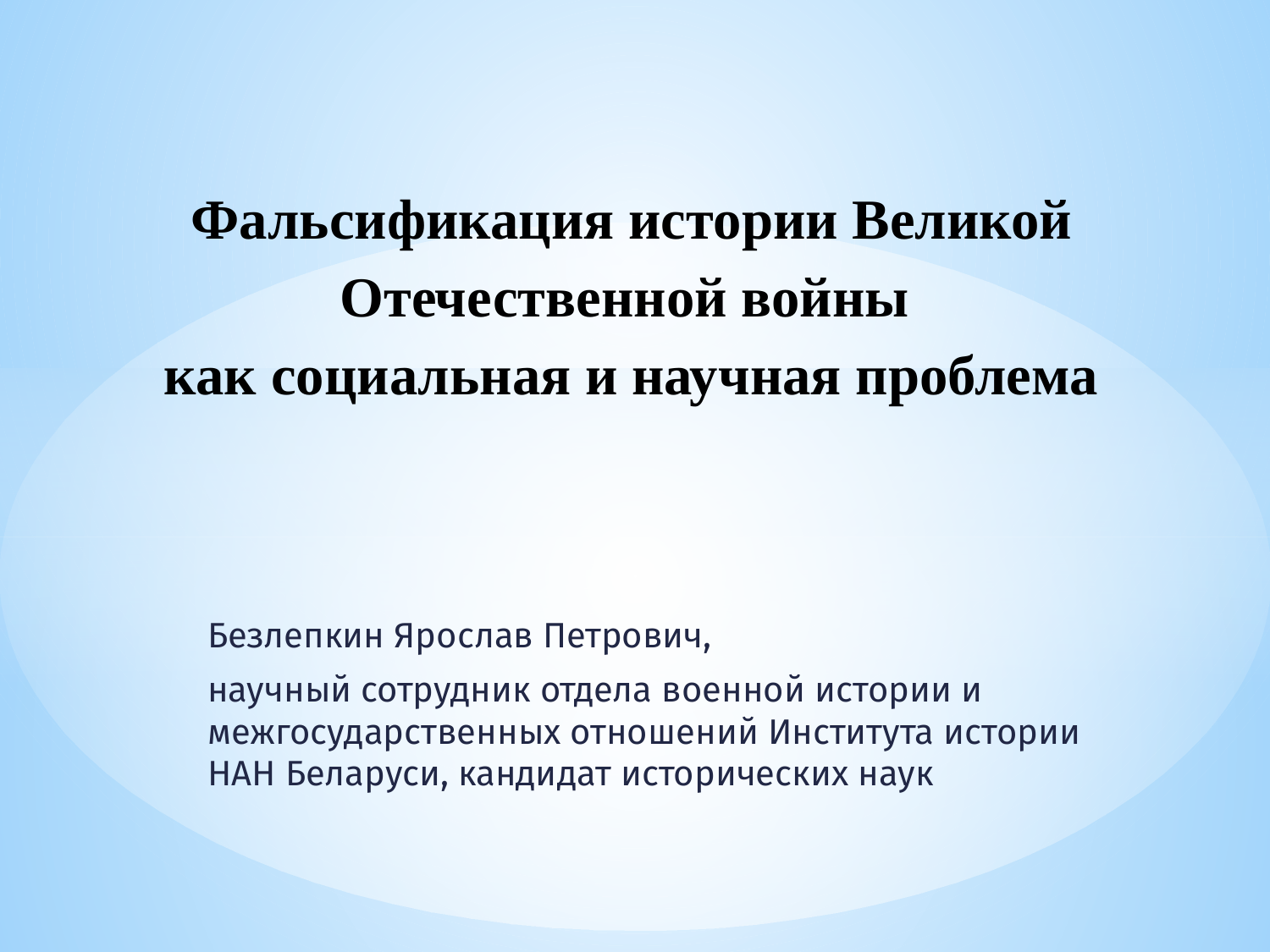

# Фальсификация истории Великой Отечественной войны как социальная и научная проблема
Безлепкин Ярослав Петрович,
научный сотрудник отдела военной истории и межгосударственных отношений Института истории НАН Беларуси, кандидат исторических наук